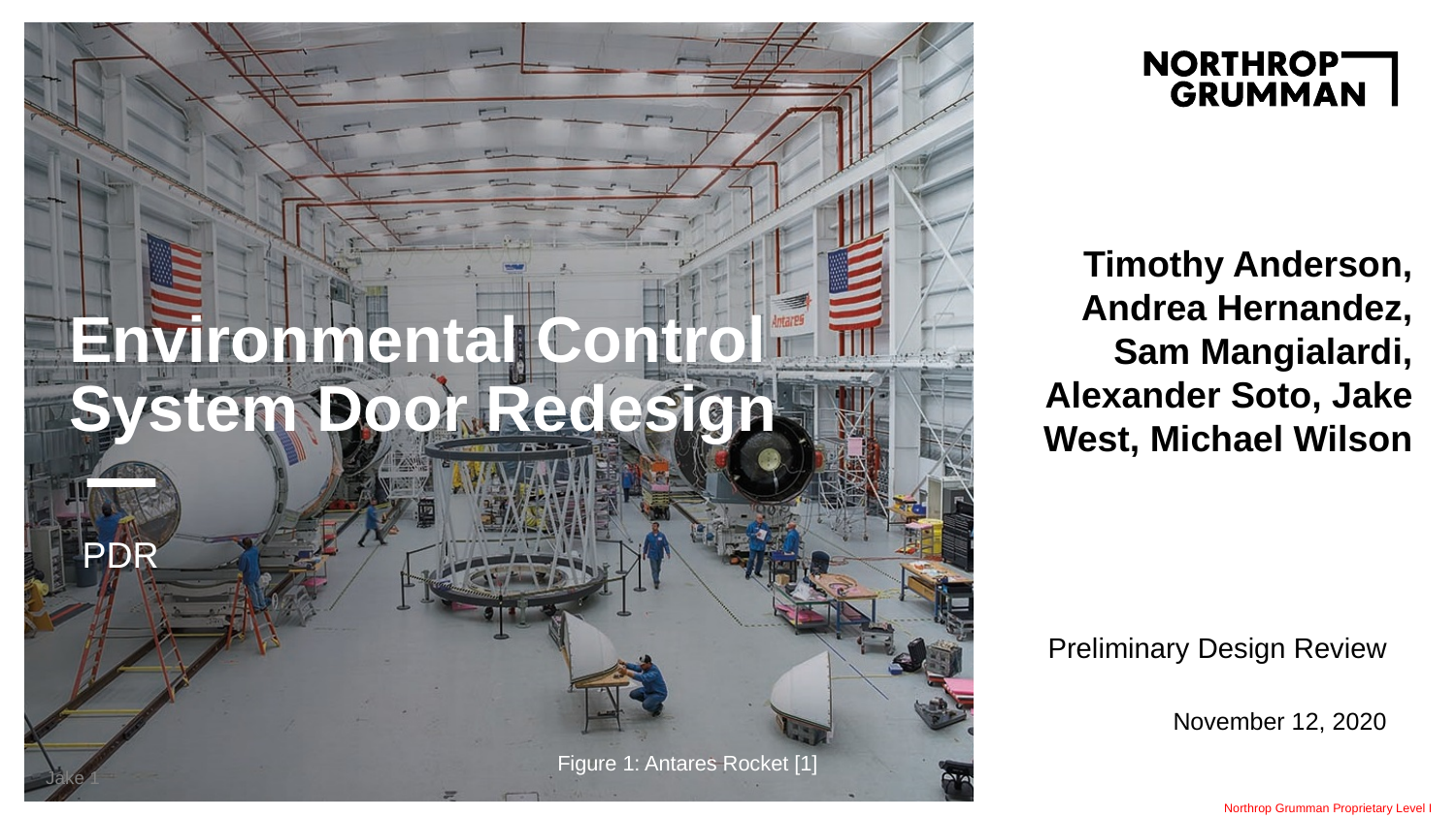

# Environmental Control System Door Redesign
Timothy Anderson, Andrea Hernandez, Sam Mangialardi, Alexander Soto, Jake West, Michael Wilson

PDR

Preliminary Design Review

November 12, 2020

Figure 1: Antares Rocket [1]
Jake 1
Northrop Grumman Proprietary Level I